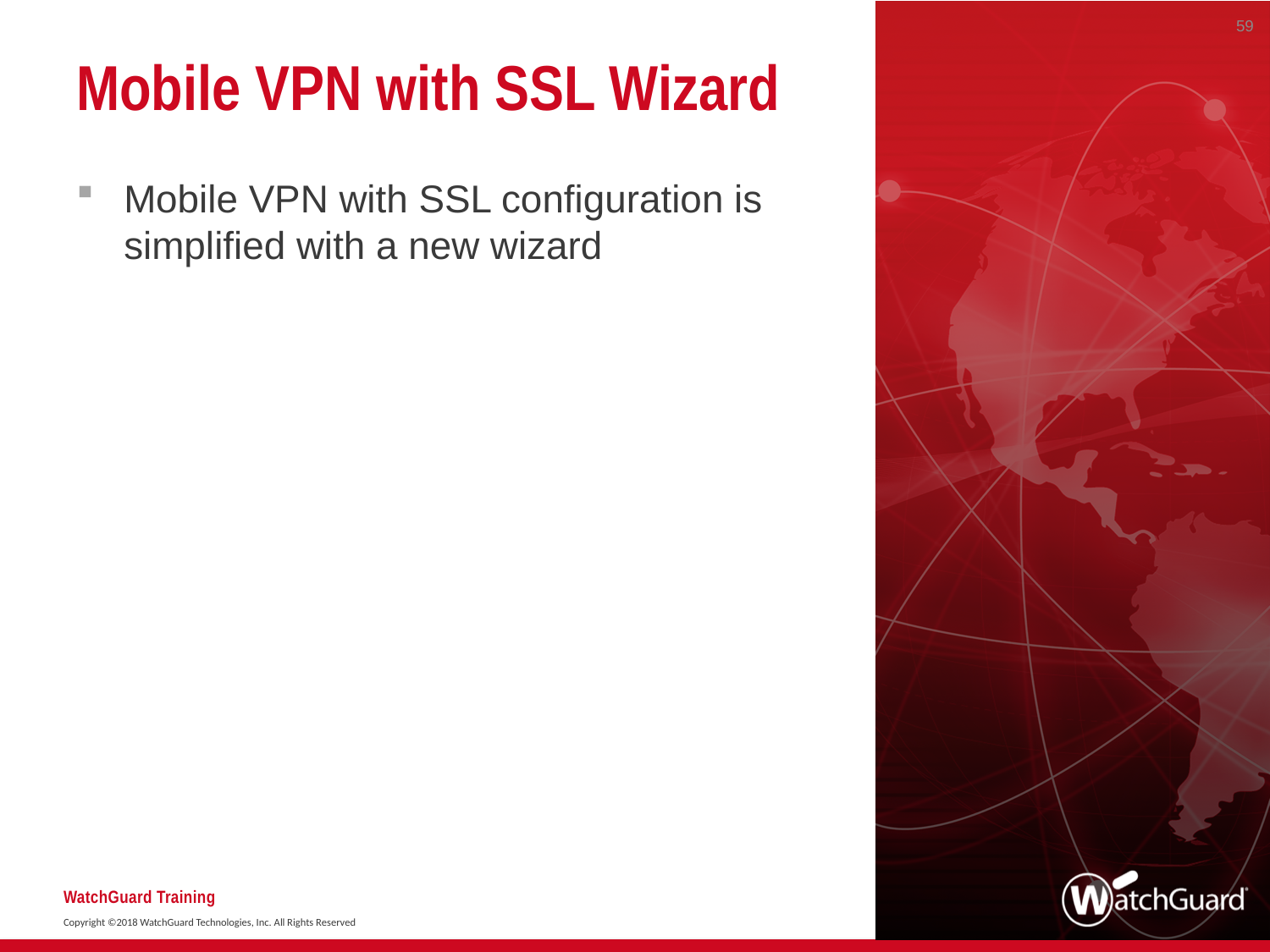

59
# Mobile VPN with SSL Wizard
Mobile VPN with SSL configuration is simplified with a new wizard